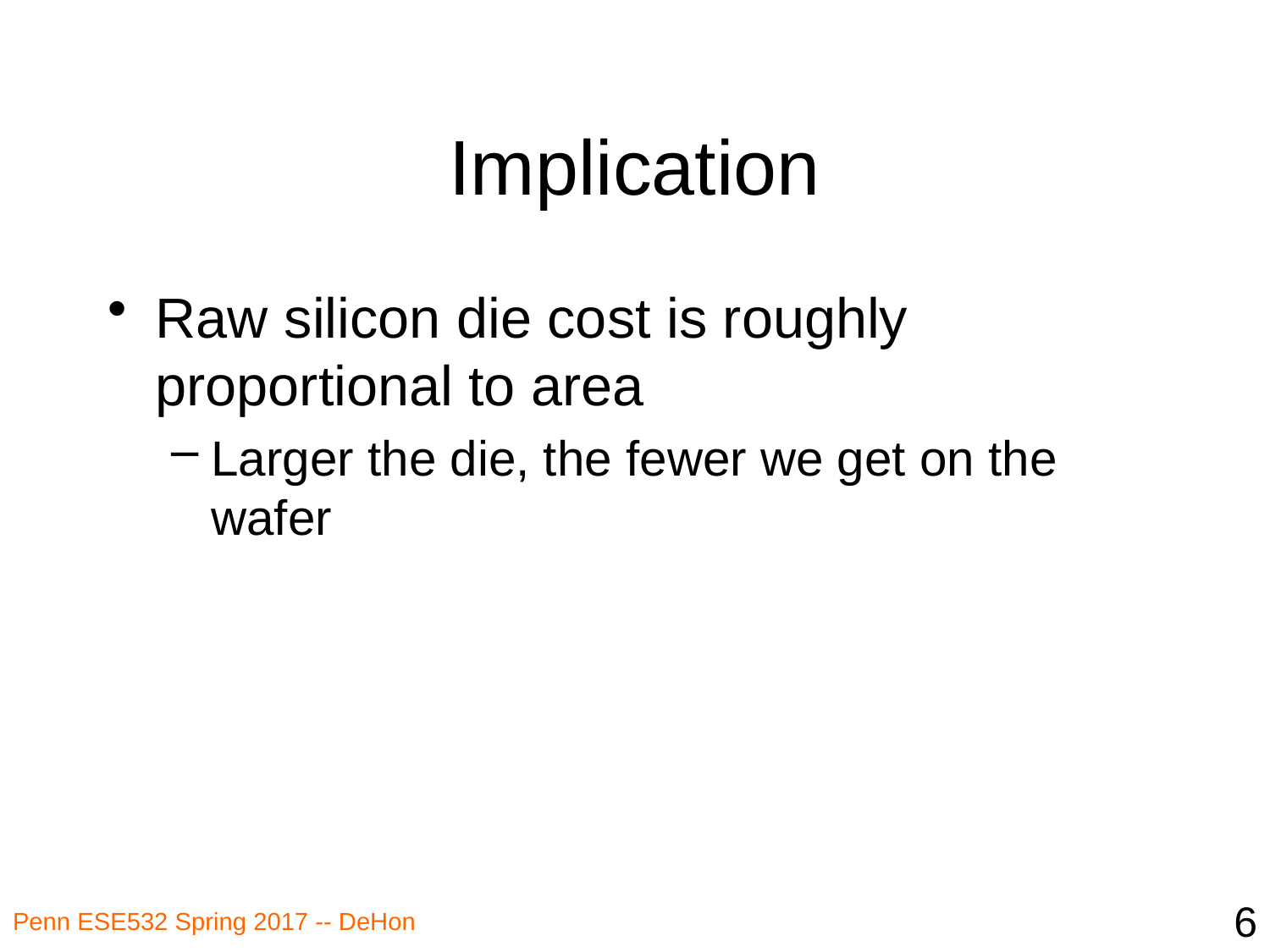

# Implication
Raw silicon die cost is roughly proportional to area
Larger the die, the fewer we get on the wafer
6
Penn ESE532 Spring 2017 -- DeHon